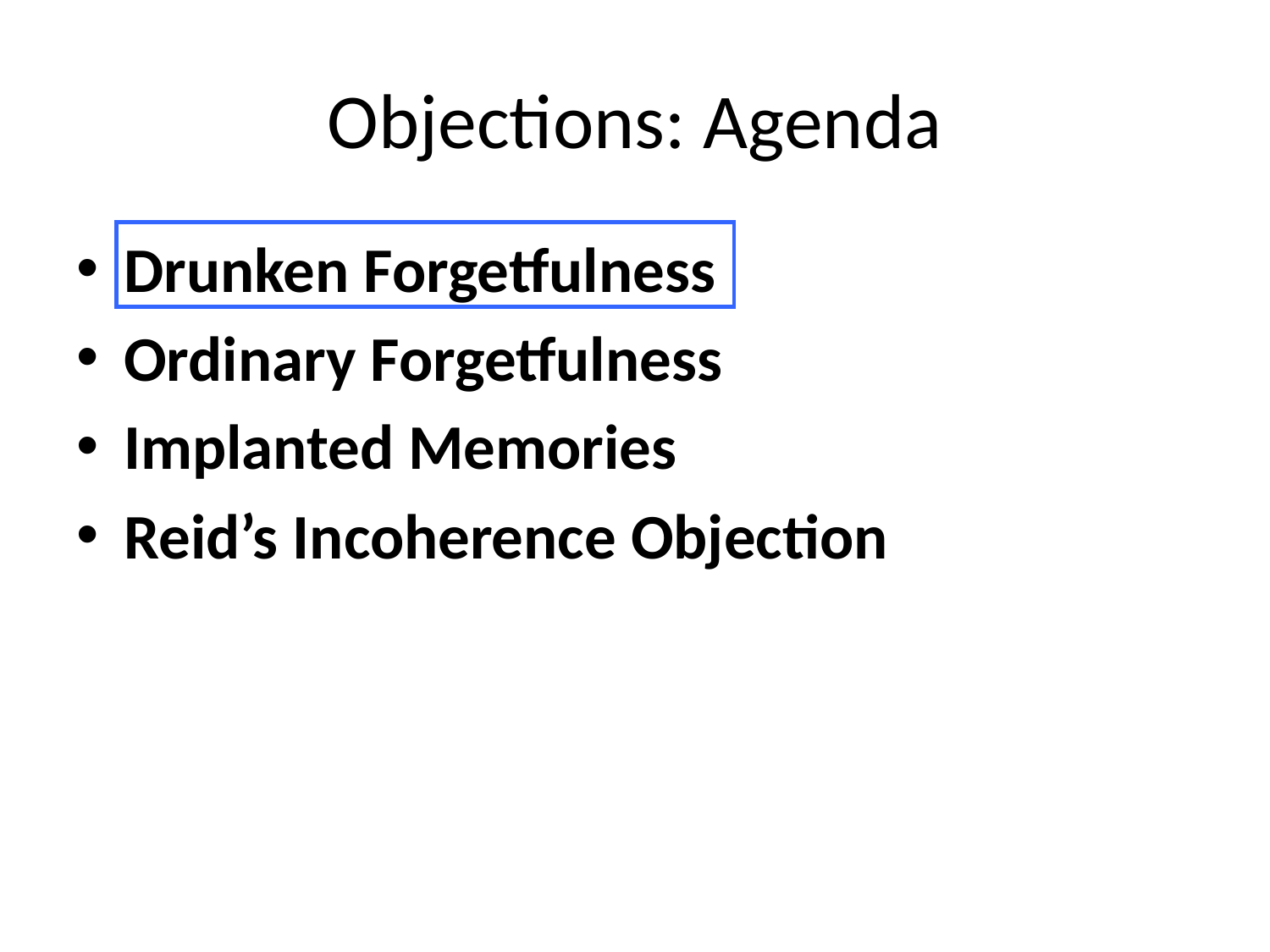

# Objections: Agenda
Drunken Forgetfulness
Ordinary Forgetfulness
Implanted Memories
Reid’s Incoherence Objection